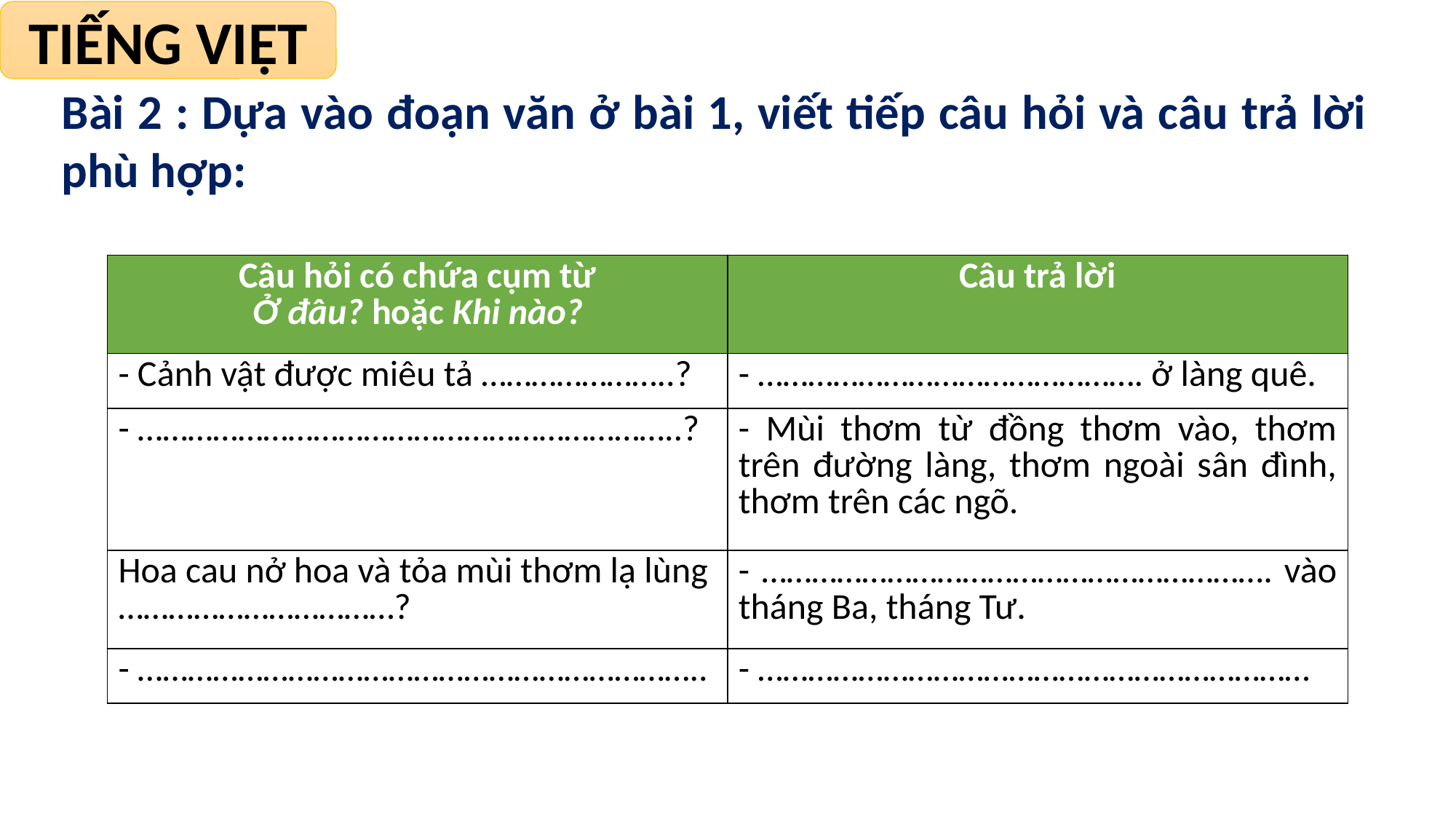

TIẾNG VIỆT
Bài 2 : Dựa vào đoạn văn ở bài 1, viết tiếp câu hỏi và câu trả lời phù hợp:
| Câu hỏi có chứa cụm từ Ở đâu? hoặc Khi nào? | Câu trả lời |
| --- | --- |
| - Cảnh vật được miêu tả …………………..? | - ………………………………………. ở làng quê. |
| - ………………………………………………………..? | - Mùi thơm từ đồng thơm vào, thơm trên đường làng, thơm ngoài sân đình, thơm trên các ngõ. |
| Hoa cau nở hoa và tỏa mùi thơm lạ lùng ……………………………? | - ……………………………………………………. vào tháng Ba, tháng Tư. |
| - ………………………………………………………….. | - ………………………………………………………… |